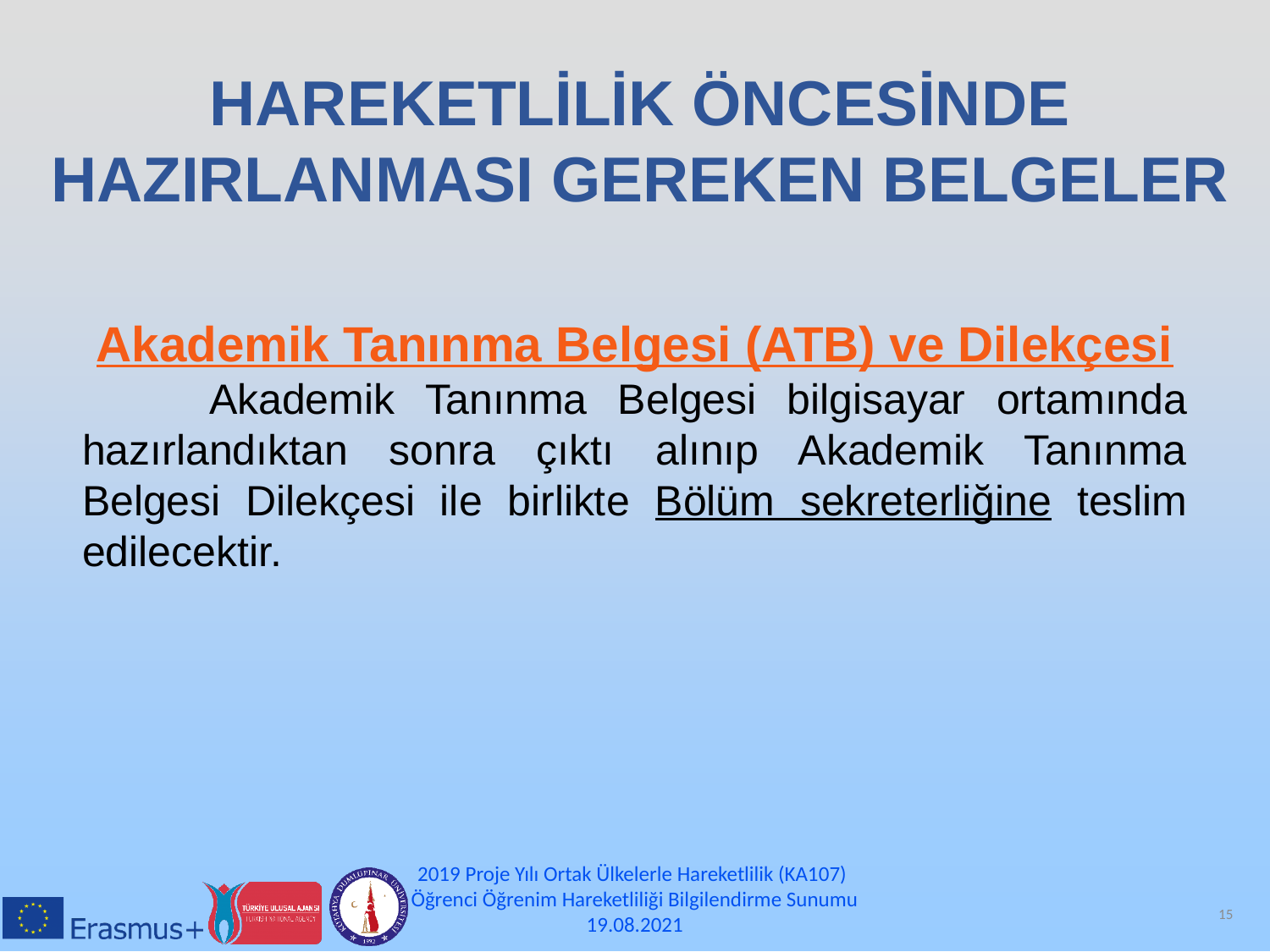

HAREKETLİLİK ÖNCESİNDE HAZIRLANMASI GEREKEN BELGELER
Akademik Tanınma Belgesi (ATB) ve Dilekçesi
	Akademik Tanınma Belgesi bilgisayar ortamında hazırlandıktan sonra çıktı alınıp Akademik Tanınma Belgesi Dilekçesi ile birlikte Bölüm sekreterliğine teslim edilecektir.

2019 Proje Yılı Ortak Ülkelerle Hareketlilik (KA107)
Öğrenci Öğrenim Hareketliliği Bilgilendirme Sunumu
19.08.2021
15